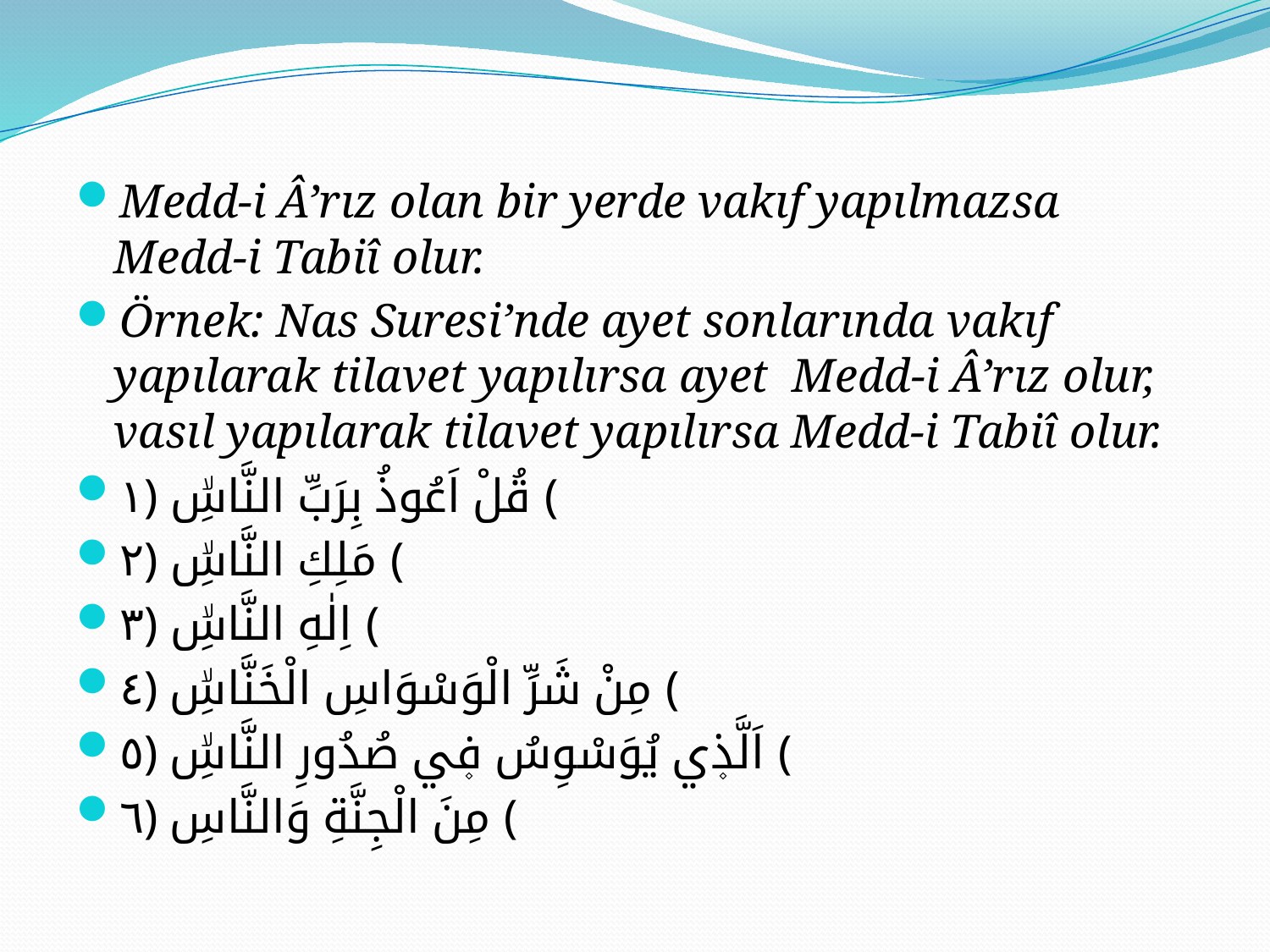

#
Medd-i Â’rız olan bir yerde vakıf yapılmazsa Medd-i Tabiî olur.
Örnek: Nas Suresi’nde ayet sonlarında vakıf yapılarak tilavet yapılırsa ayet  Medd-i Â’rız olur, vasıl yapılarak tilavet yapılırsa Medd-i Tabiî olur.
قُلْ اَعُوذُ بِرَبِّ النَّاسِۙ ﴿١﴾
مَلِكِ النَّاسِۙ ﴿٢﴾
اِلٰهِ النَّاسِۙ ﴿٣﴾
مِنْ شَرِّ الْوَسْوَاسِ الْخَنَّاسِۙ ﴿٤﴾
اَلَّذ۪ي يُوَسْوِسُ ف۪ي صُدُورِ النَّاسِۙ ﴿٥﴾
مِنَ الْجِنَّةِ وَالنَّاسِ ﴿٦﴾